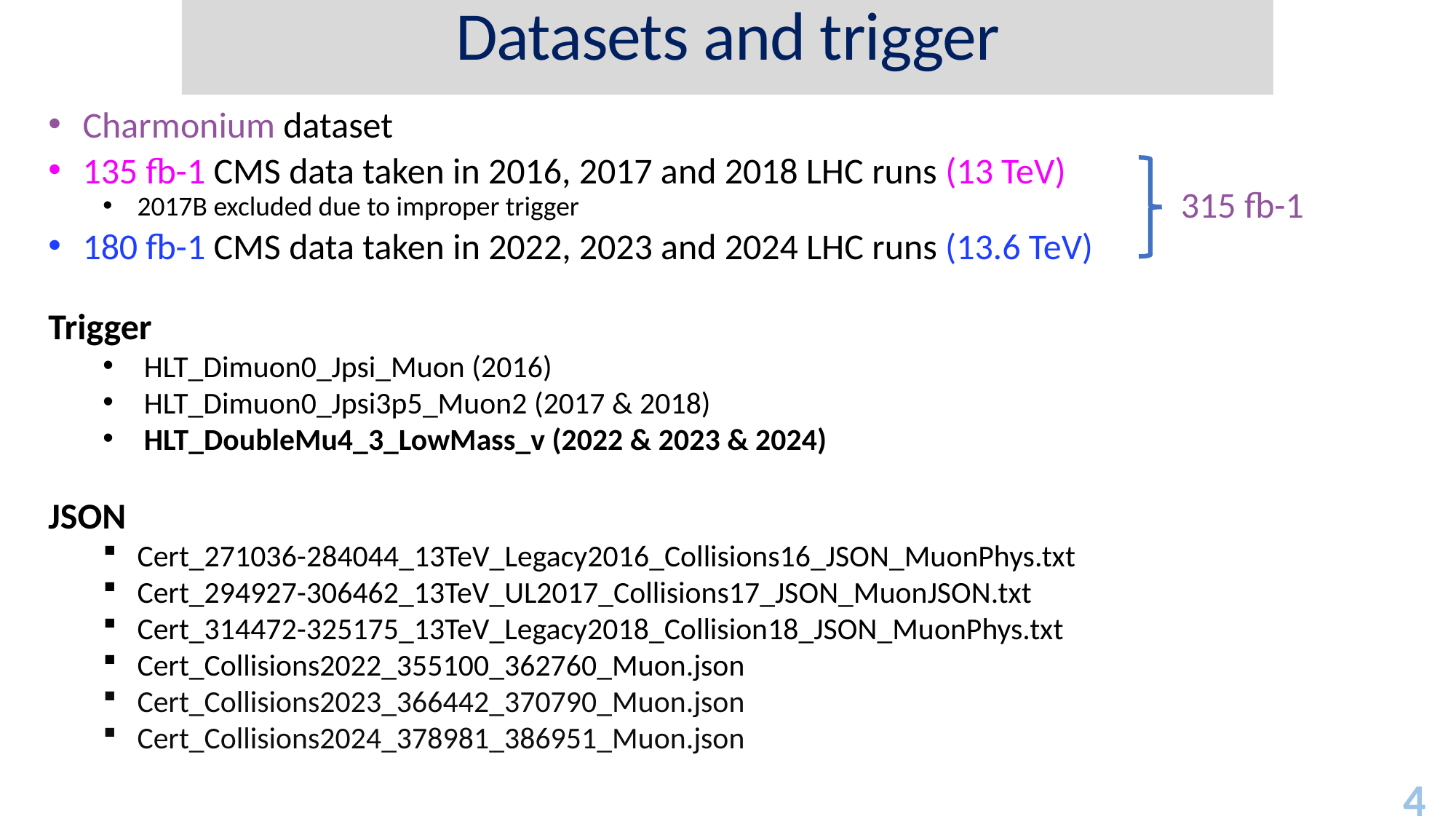

Datasets and trigger
Charmonium dataset
135 fb-1 CMS data taken in 2016, 2017 and 2018 LHC runs (13 TeV)
2017B excluded due to improper trigger
180 fb-1 CMS data taken in 2022, 2023 and 2024 LHC runs (13.6 TeV)

Trigger
HLT_Dimuon0_Jpsi_Muon (2016)
HLT_Dimuon0_Jpsi3p5_Muon2 (2017 & 2018)
HLT_DoubleMu4_3_LowMass_v (2022 & 2023 & 2024)

JSON
Cert_271036-284044_13TeV_Legacy2016_Collisions16_JSON_MuonPhys.txt
Cert_294927-306462_13TeV_UL2017_Collisions17_JSON_MuonJSON.txt
Cert_314472-325175_13TeV_Legacy2018_Collision18_JSON_MuonPhys.txt
Cert_Collisions2022_355100_362760_Muon.json
Cert_Collisions2023_366442_370790_Muon.json
Cert_Collisions2024_378981_386951_Muon.json

315 fb-1
4